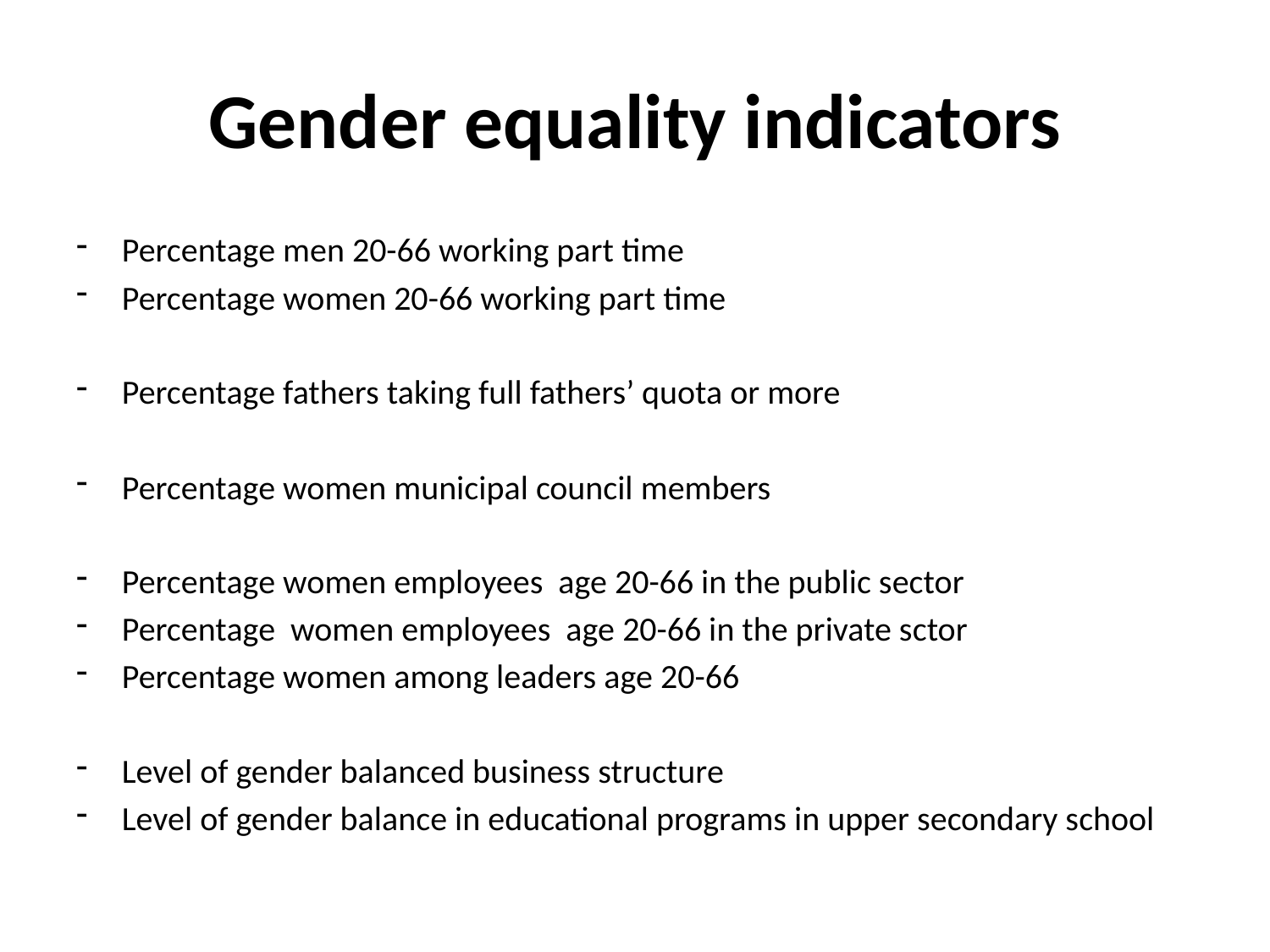

# Gender equality indicators
Percentage men 20-66 working part time
Percentage women 20-66 working part time

Percentage fathers taking full fathers’ quota or more

Percentage women municipal council members

Percentage women employees  age 20-66 in the public sector
Percentage  women employees  age 20-66 in the private sctor
Percentage women among leaders age 20-66

Level of gender balanced business structure
Level of gender balance in educational programs in upper secondary school